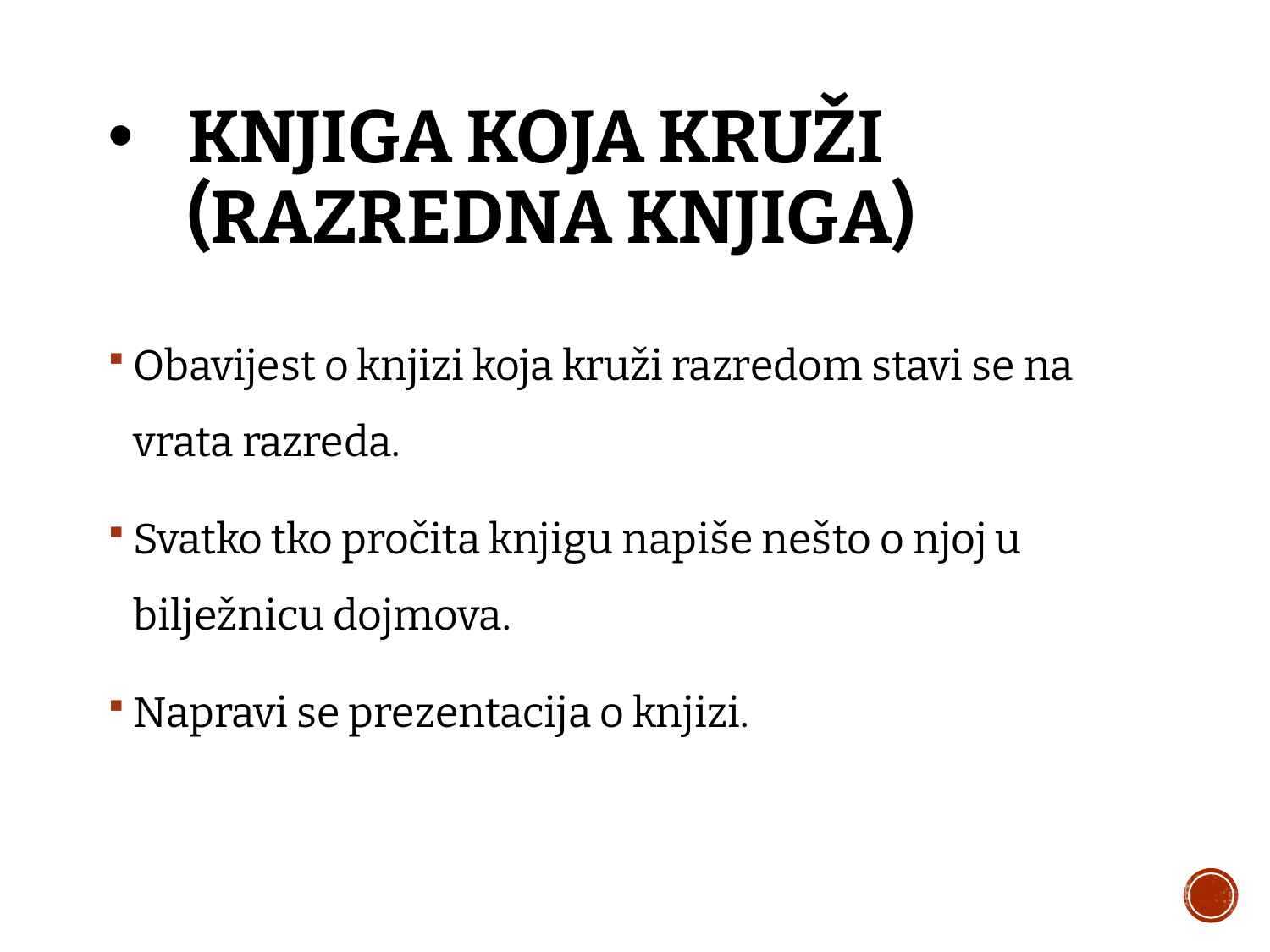

# Knjiga koja kruži (razredna knjiga)
Obavijest o knjizi koja kruži razredom stavi se na vrata razreda.
Svatko tko pročita knjigu napiše nešto o njoj u bilježnicu dojmova.
Napravi se prezentacija o knjizi.